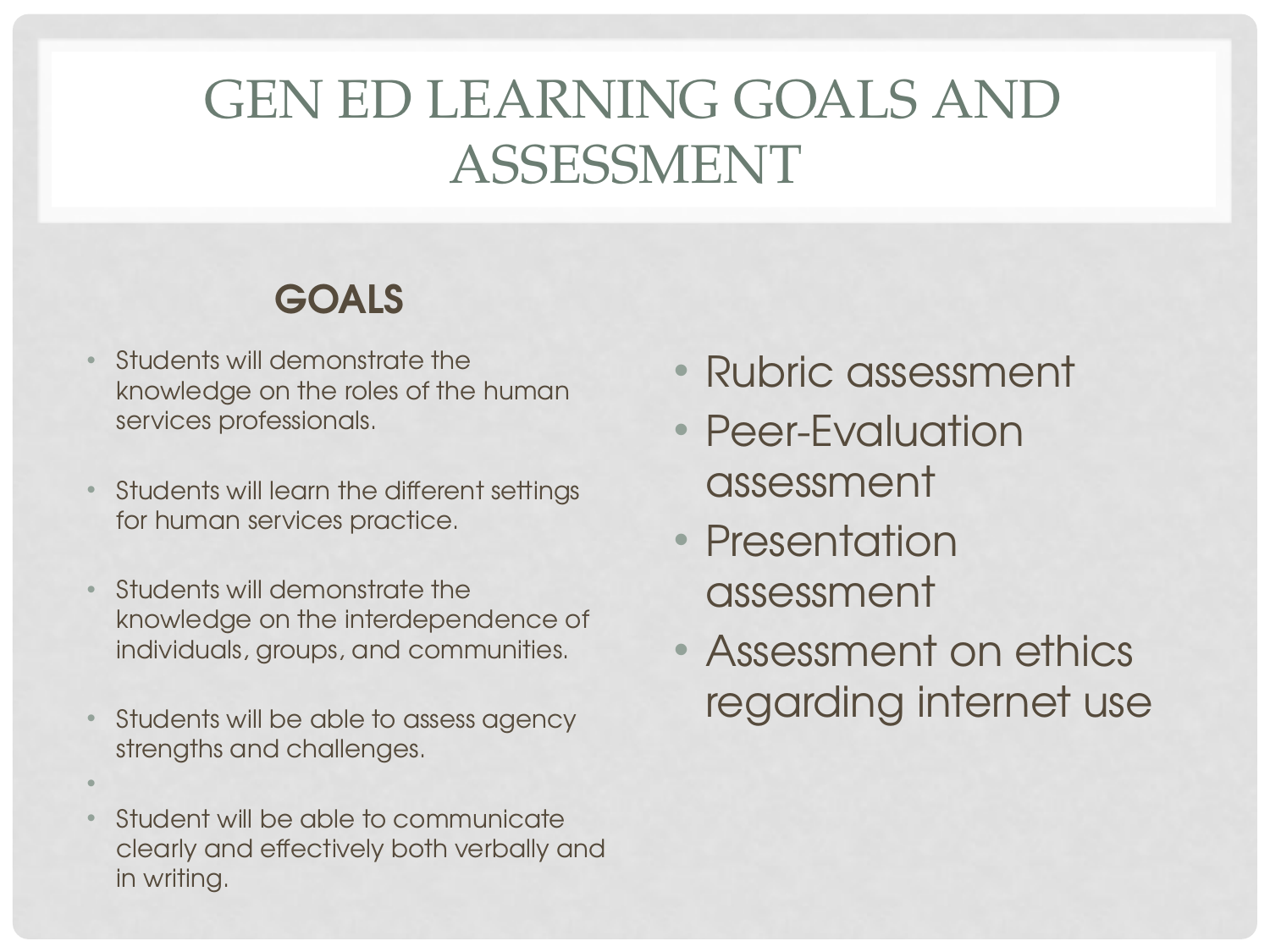

# Gen ed learning goals and Assessment
GOALS

Students will demonstrate the knowledge on the roles of the human services professionals.

Students will learn the different settings for human services practice.

Students will demonstrate the knowledge on the interdependence of individuals, groups, and communities.

Students will be able to assess agency strengths and challenges.

Student will be able to communicate clearly and effectively both verbally and in writing.

Rubric assessment
Peer-Evaluation assessment
Presentation assessment
Assessment on ethics regarding internet use